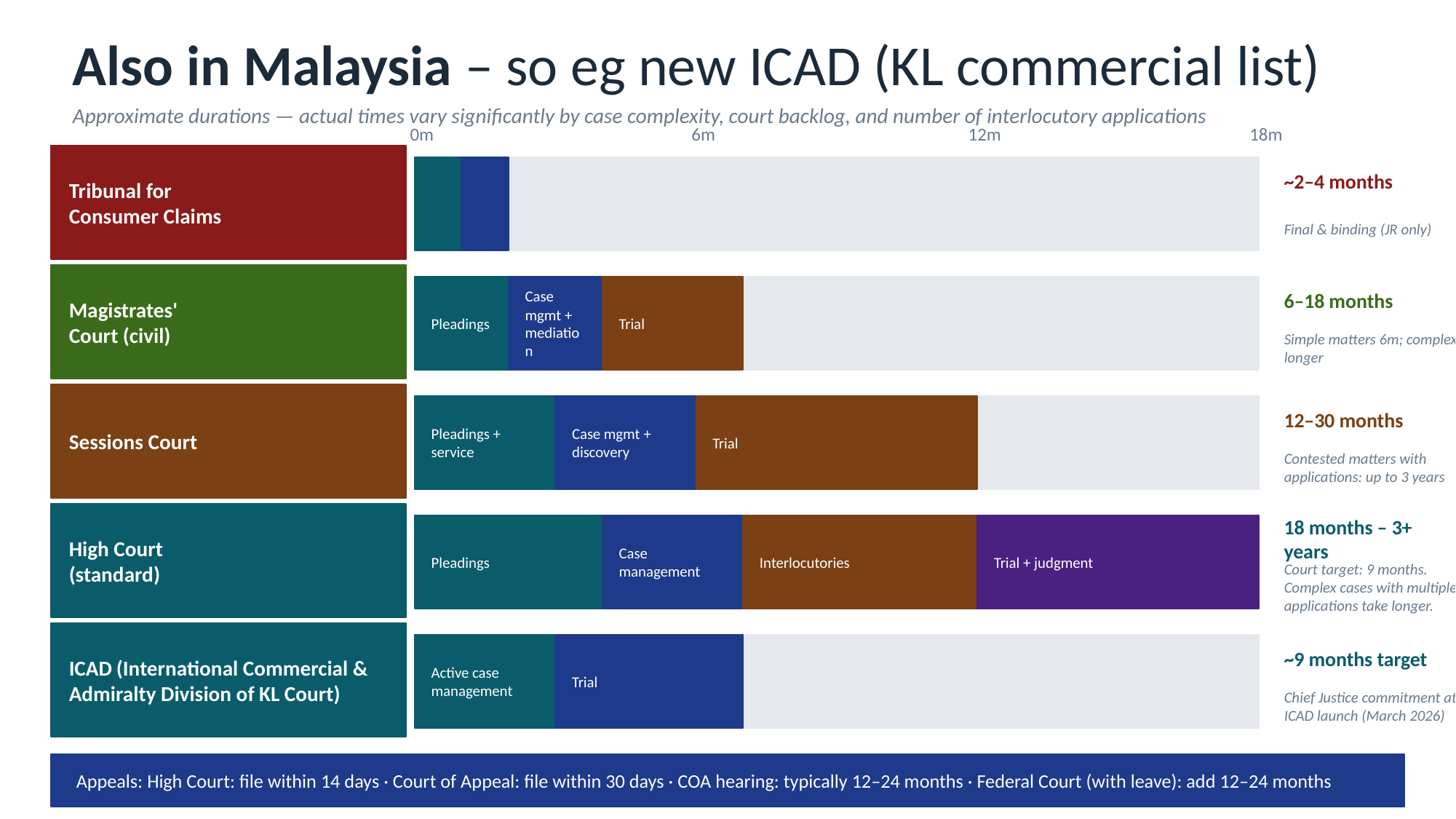

Also in Malaysia – so eg new ICAD (KL commercial list)
Approximate durations — actual times vary significantly by case complexity, court backlog, and number of interlocutory applications
0m
6m
12m
18m

Tribunal for
Consumer Claims

~2–4 months
Final & binding (JR only)

Magistrates'
Court (civil)

Pleadings

Case mgmt + mediation

Trial
6–18 months
Simple matters 6m; complex longer

Sessions Court

Pleadings + service

Case mgmt + discovery

Trial
12–30 months
Contested matters with applications: up to 3 years

High Court
(standard)

Pleadings

Case management

Interlocutories

Trial + judgment
18 months – 3+ years
Court target: 9 months. Complex cases with multiple applications take longer.

ICAD (International Commercial & Admiralty Division of KL Court)

Active case management

Trial
~9 months target
Chief Justice commitment at ICAD launch (March 2026)

Appeals: High Court: file within 14 days · Court of Appeal: file within 30 days · COA hearing: typically 12–24 months · Federal Court (with leave): add 12–24 months